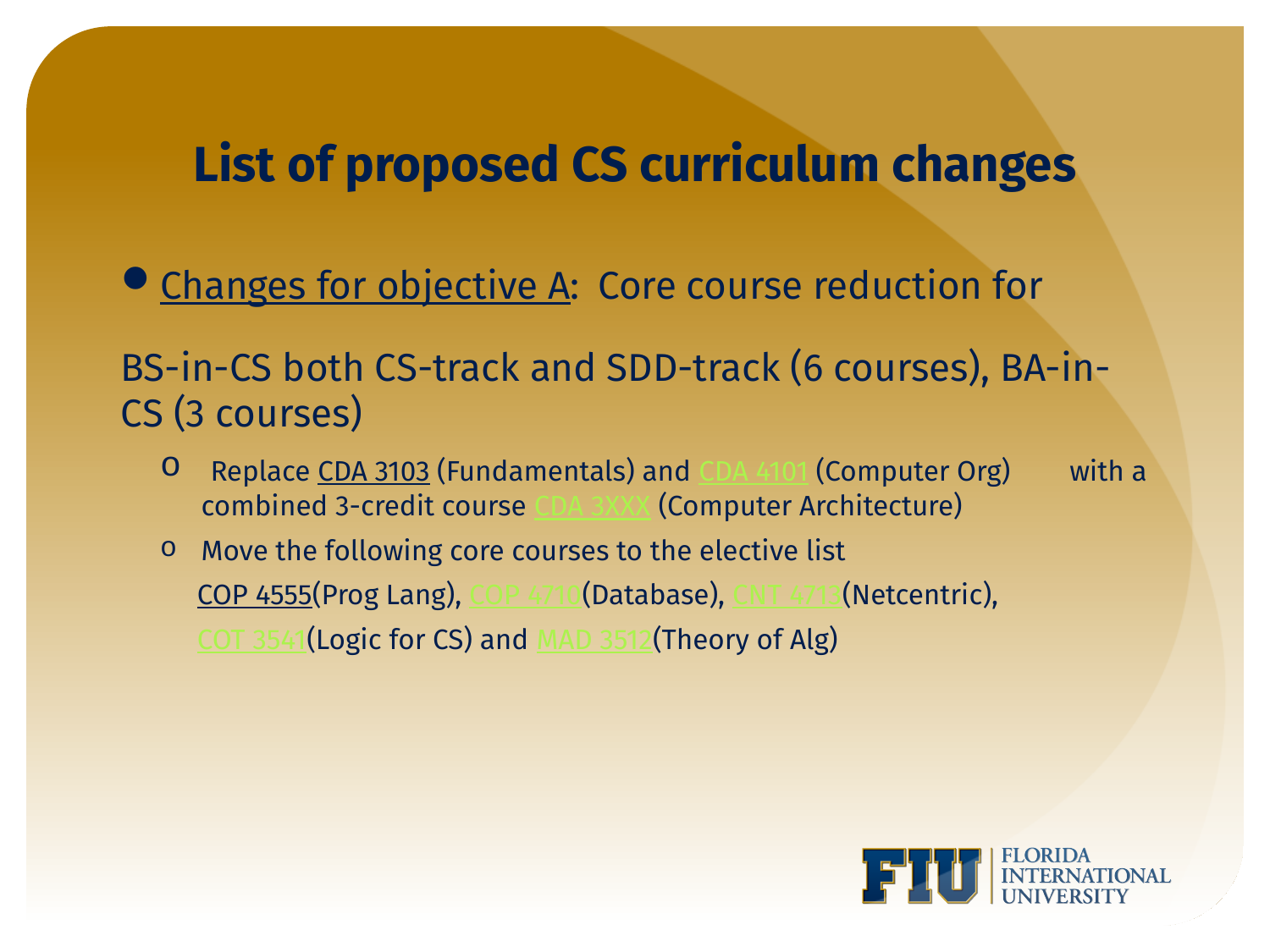

# List of proposed CS curriculum changes
Changes for objective A:  Core course reduction for
BS-in-CS both CS-track and SDD-track (6 courses), BA-in-CS (3 courses)
 Replace CDA 3103 (Fundamentals) and CDA 4101 (Computer Org)        with a combined 3-credit course CDA 3XXX (Computer Architecture)
Move the following core courses to the elective list
     COP 4555(Prog Lang), COP 4710(Database), CNT 4713(Netcentric),
     COT 3541(Logic for CS) and MAD 3512(Theory of Alg)